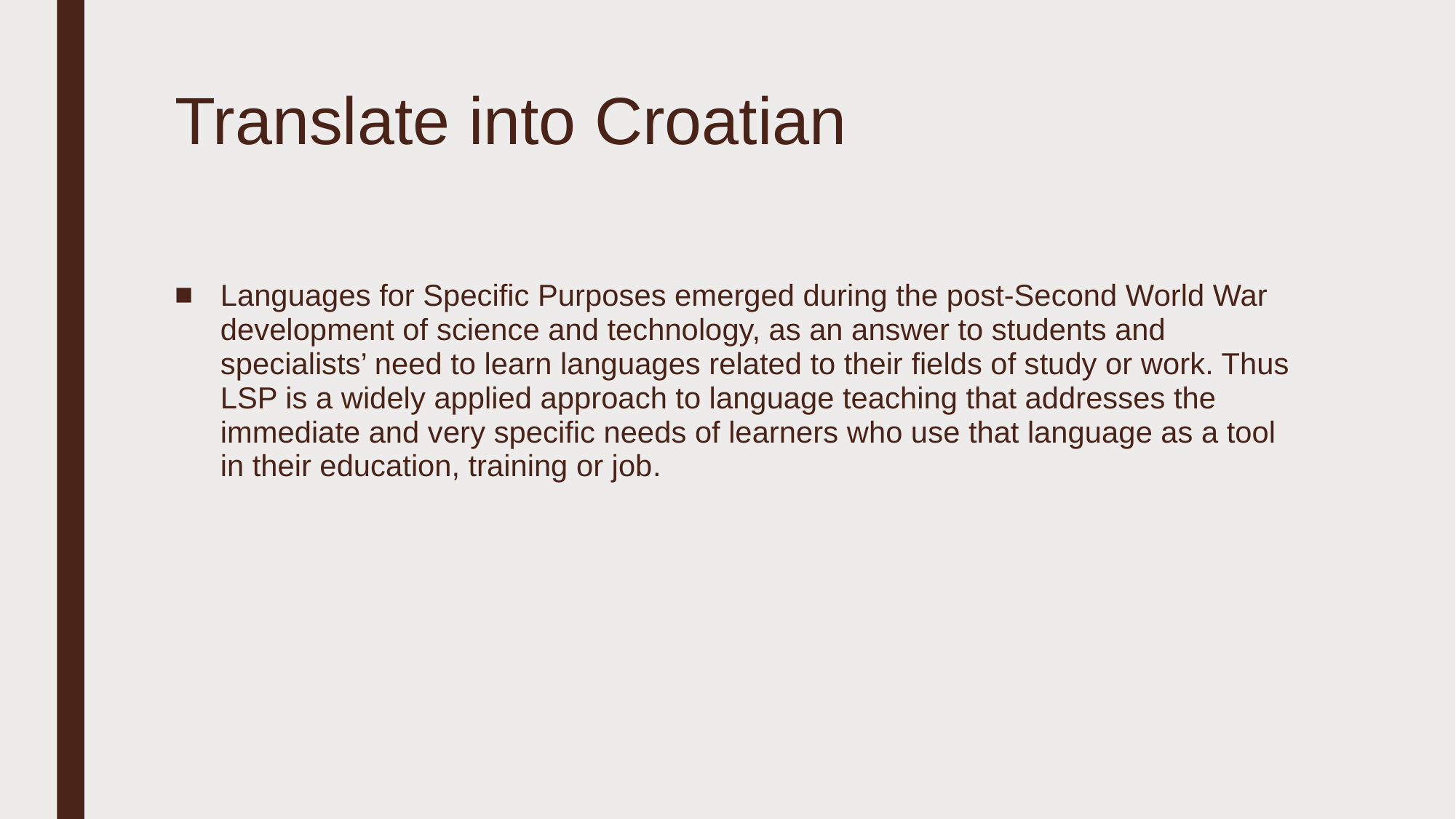

# Translate into Croatian
Languages for Specific Purposes emerged during the post-Second World War development of science and technology, as an answer to students and specialists’ need to learn languages related to their fields of study or work. Thus LSP is a widely applied approach to language teaching that addresses the immediate and very specific needs of learners who use that language as a tool in their education, training or job.